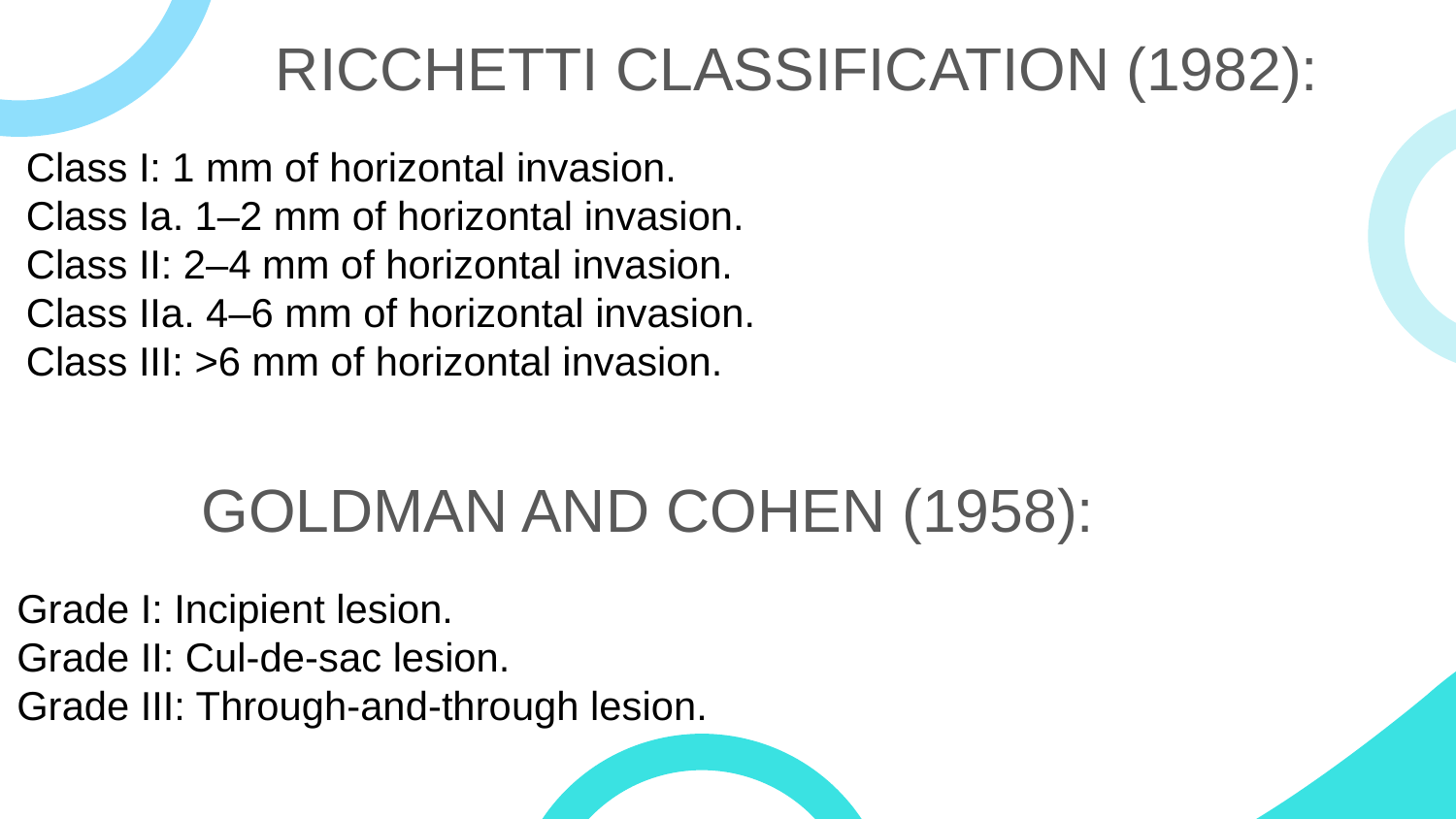

# RICCHETTI CLASSIFICATION (1982):
Class I: 1 mm of horizontal invasion.
Class Ia. 1–2 mm of horizontal invasion.
Class II: 2–4 mm of horizontal invasion.
Class IIa. 4–6 mm of horizontal invasion.
Class III: >6 mm of horizontal invasion.
GOLDMAN AND COHEN (1958):
Grade I: Incipient lesion.
Grade II: Cul-de-sac lesion.
Grade III: Through-and-through lesion.